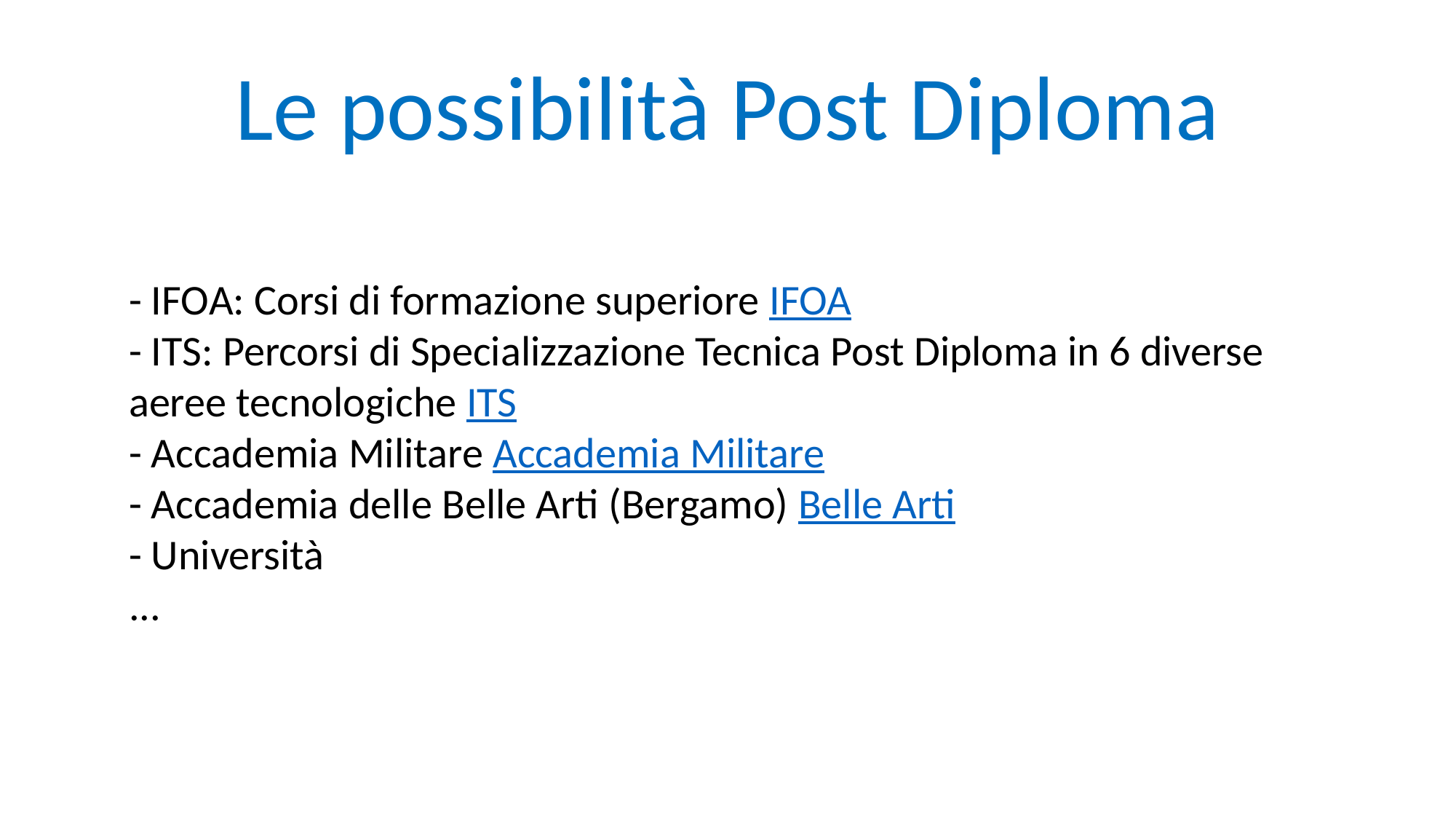

# Le possibilità Post Diploma
- IFOA: Corsi di formazione superiore IFOA
- ITS: Percorsi di Specializzazione Tecnica Post Diploma in 6 diverse  aeree tecnologiche ITS
- Accademia Militare Accademia Militare
- Accademia delle Belle Arti (Bergamo) Belle Arti
- Università
...